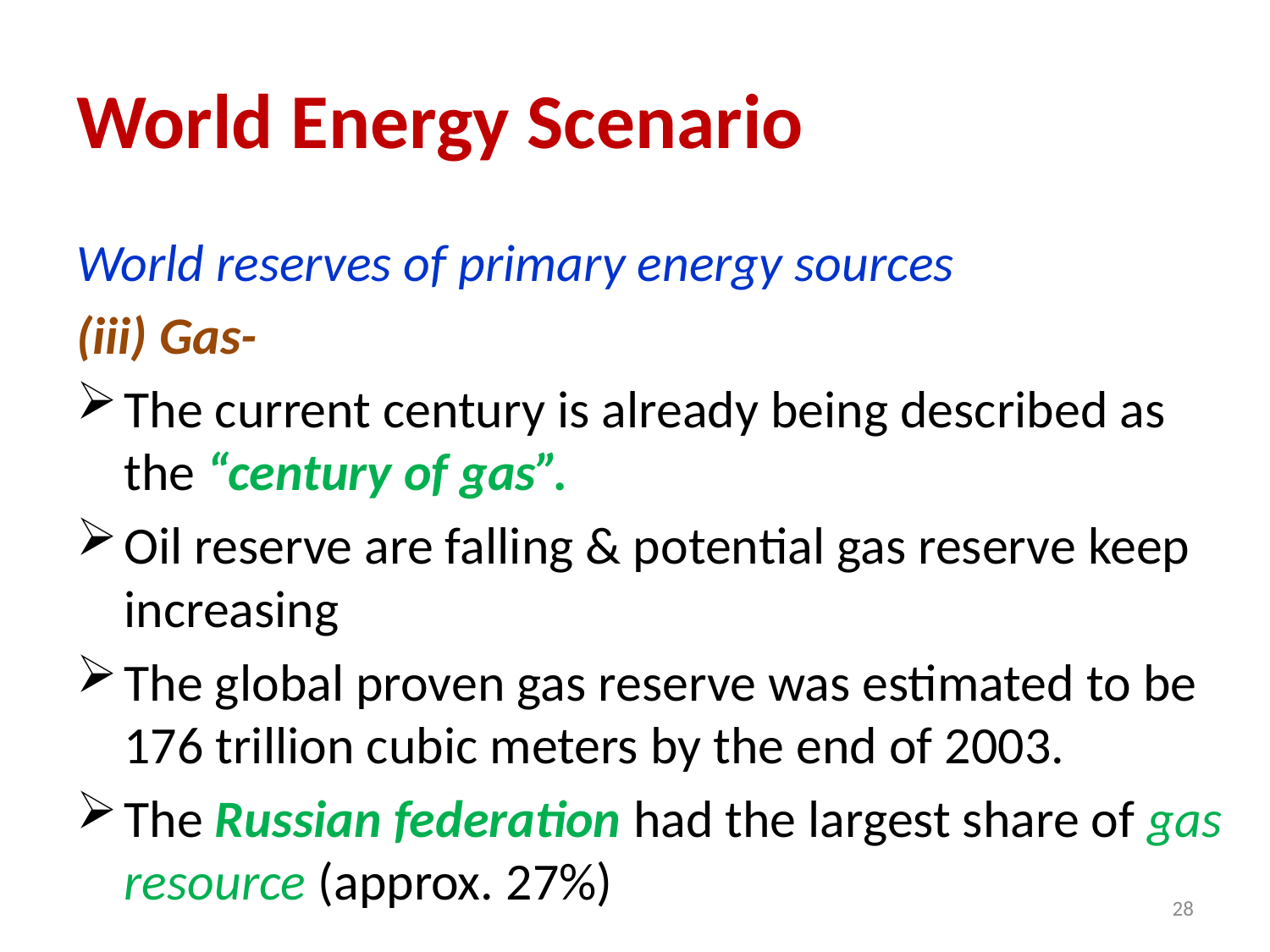

# World Energy Scenario
World reserves of primary energy sources
(iii) Gas-
The current century is already being described as the “century of gas”.
Oil reserve are falling & potential gas reserve keep increasing
The global proven gas reserve was estimated to be 176 trillion cubic meters by the end of 2003.
The Russian federation had the largest share of gas resource (approx. 27%)

28